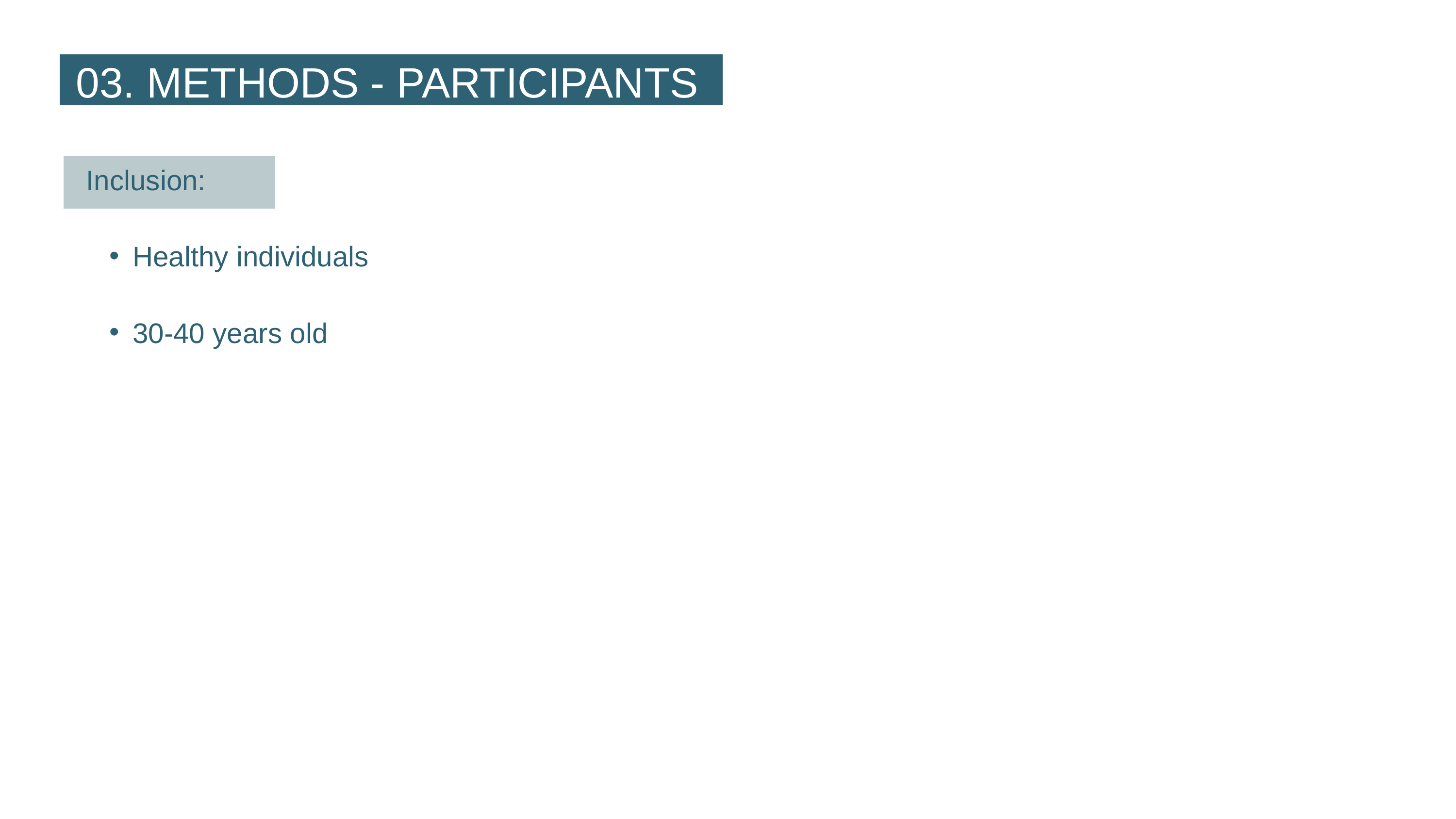

03. METHODS - PARTICIPANTS

Inclusion:

Healthy individuals

30-40 years old